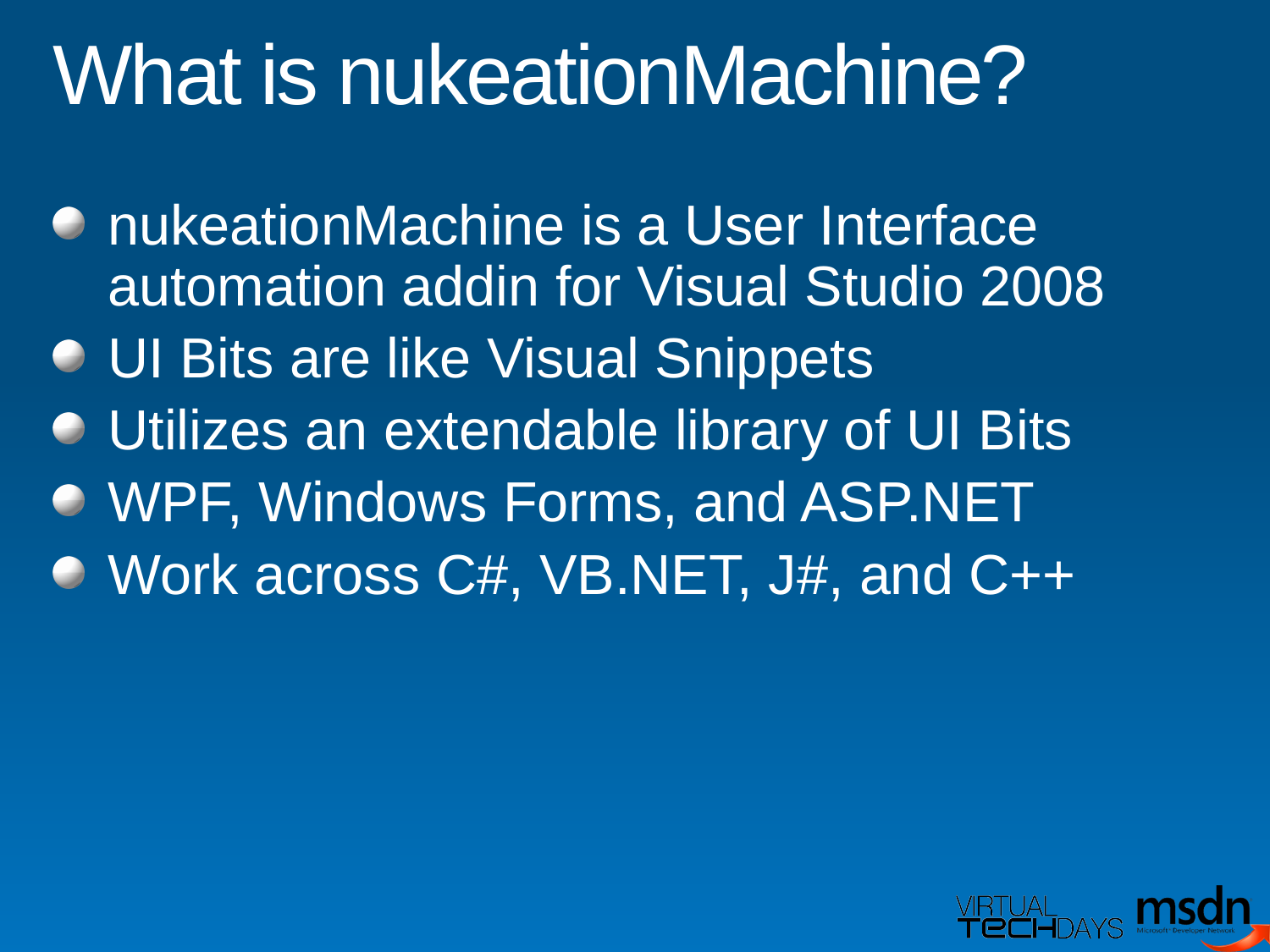

# What is nukeationMachine?
nukeationMachine is a User Interface automation addin for Visual Studio 2008
UI Bits are like Visual Snippets
Utilizes an extendable library of UI Bits
WPF, Windows Forms, and ASP.NET
Work across C#, VB.NET, J#, and C++